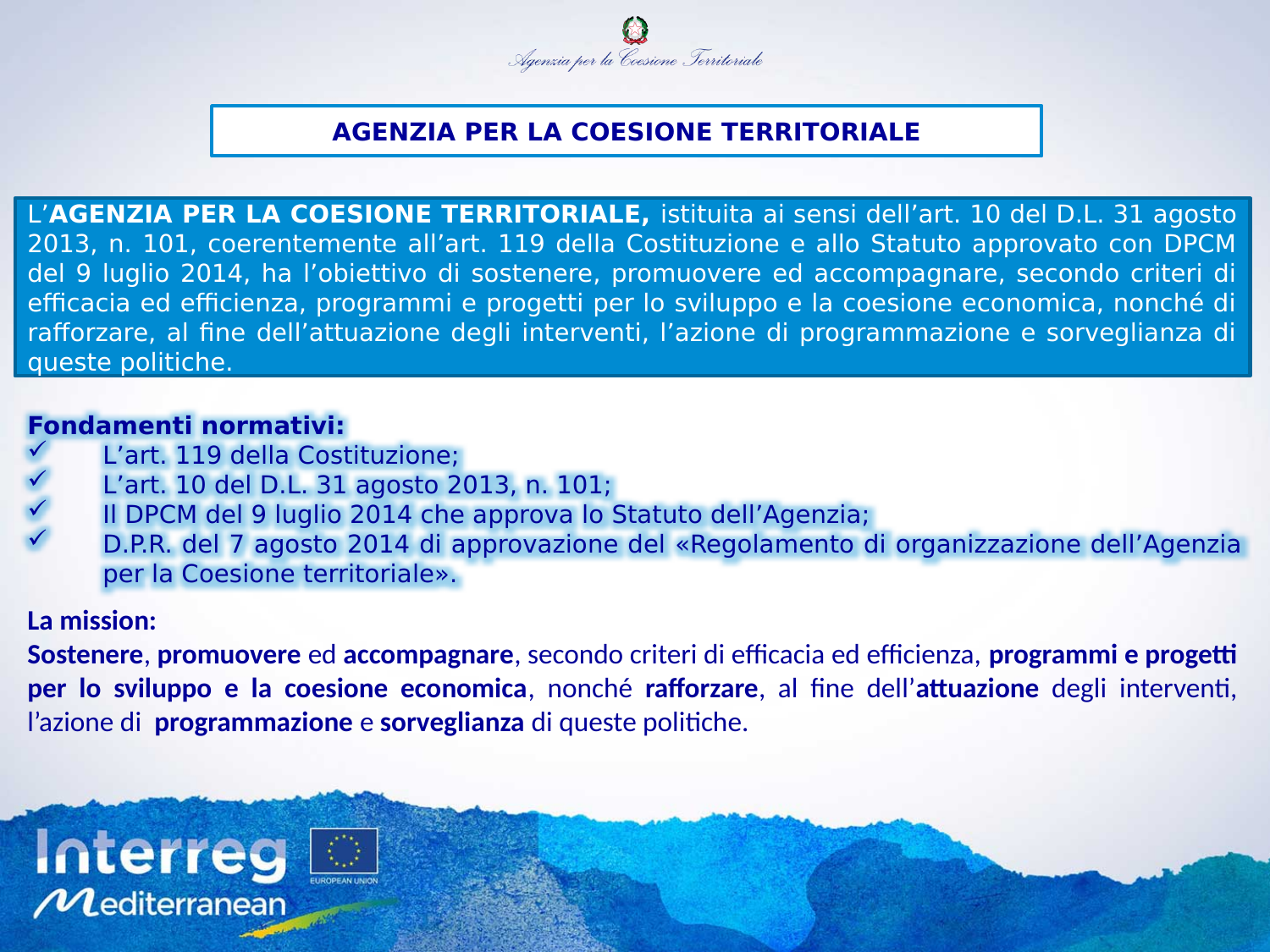

AGENZIA PER LA COESIONE TERRITORIALE
L’AGENZIA PER LA COESIONE TERRITORIALE, istituita ai sensi dell’art. 10 del D.L. 31 agosto 2013, n. 101, coerentemente all’art. 119 della Costituzione e allo Statuto approvato con DPCM del 9 luglio 2014, ha l’obiettivo di sostenere, promuovere ed accompagnare, secondo criteri di efficacia ed efficienza, programmi e progetti per lo sviluppo e la coesione economica, nonché di rafforzare, al fine dell’attuazione degli interventi, l’azione di programmazione e sorveglianza di queste politiche.
Fondamenti normativi:
L’art. 119 della Costituzione;
L’art. 10 del D.L. 31 agosto 2013, n. 101;
Il DPCM del 9 luglio 2014 che approva lo Statuto dell’Agenzia;
D.P.R. del 7 agosto 2014 di approvazione del «Regolamento di organizzazione dell’Agenzia per la Coesione territoriale».
La mission:
Sostenere, promuovere ed accompagnare, secondo criteri di efficacia ed efficienza, programmi e progetti per lo sviluppo e la coesione economica, nonché rafforzare, al fine dell’attuazione degli interventi, l’azione di  programmazione e sorveglianza di queste politiche.